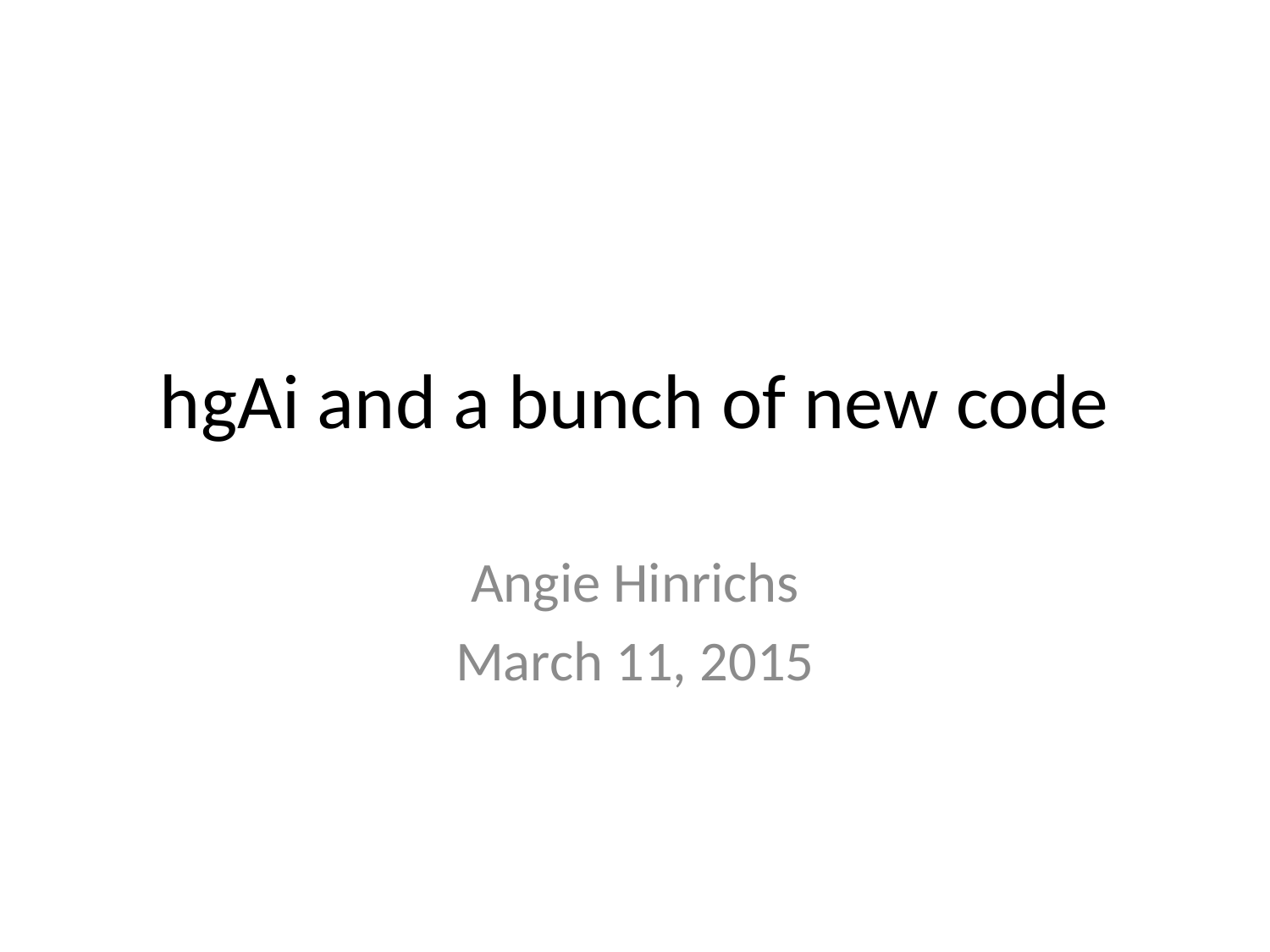

# hgAi and a bunch of new code
Angie Hinrichs
March 11, 2015